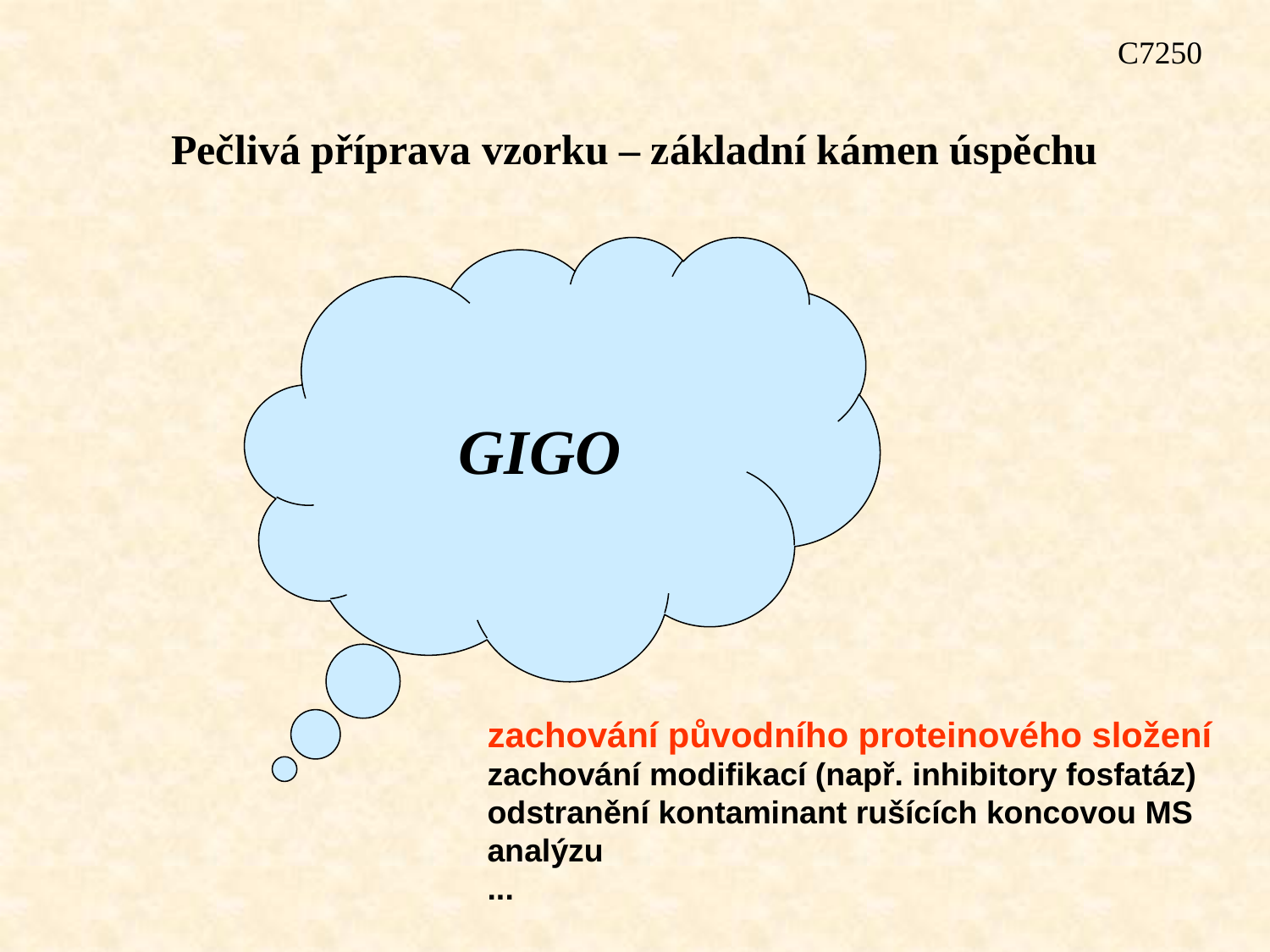

C7250
Pečlivá příprava vzorku – základní kámen úspěchu

GIGO
zachování původního proteinového složení
zachování modifikací (např. inhibitory fosfatáz)
odstranění kontaminant rušících koncovou MS analýzu
...